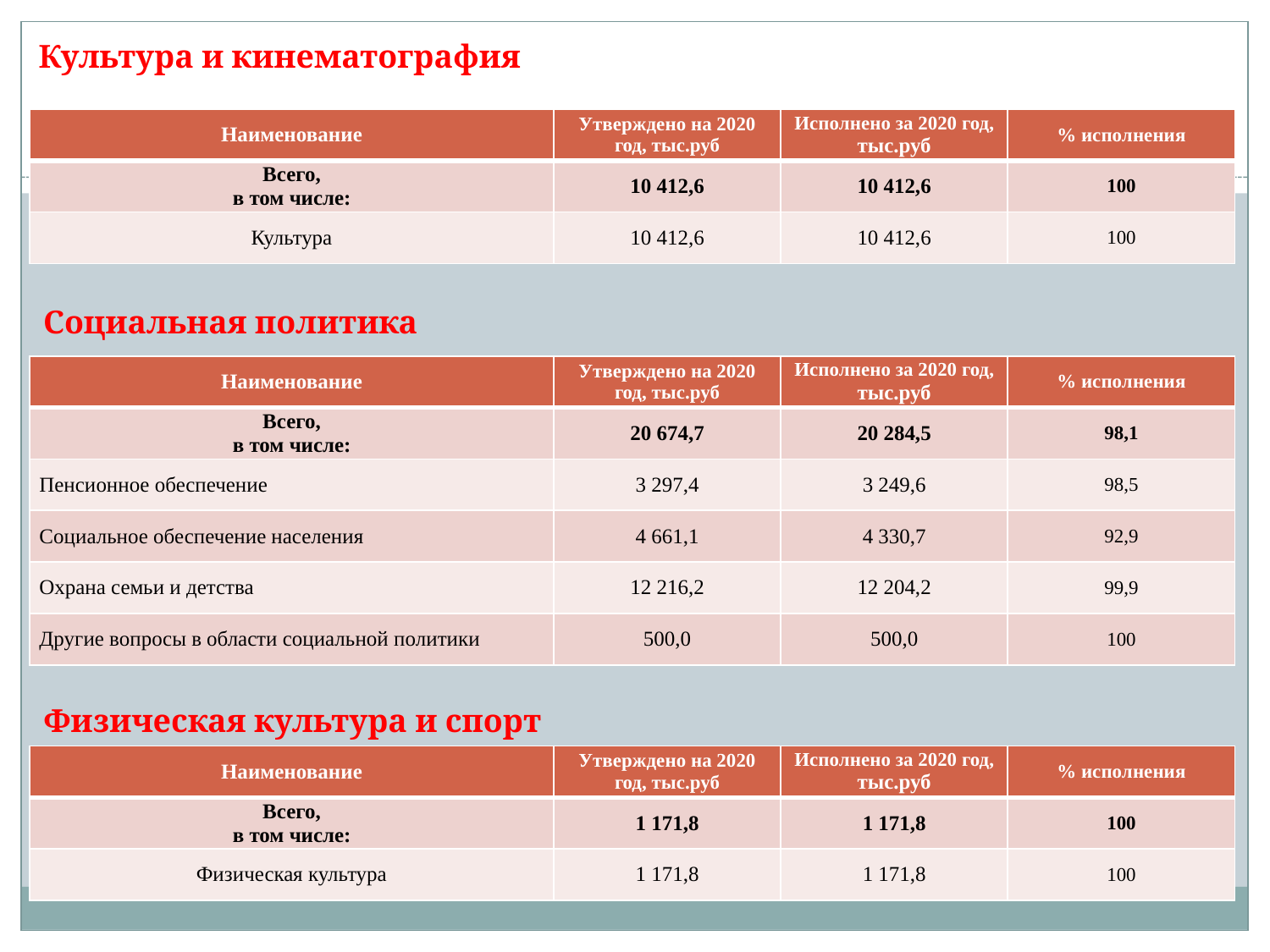

Культура и кинематография
| Наименование | Утверждено на 2020 год, тыс.руб | Исполнено за 2020 год, тыс.руб | % исполнения |
| --- | --- | --- | --- |
| Всего, в том числе: | 10 412,6 | 10 412,6 | 100 |
| Культура | 10 412,6 | 10 412,6 | 100 |
Социальная политика
| Наименование | Утверждено на 2020 год, тыс.руб | Исполнено за 2020 год, тыс.руб | % исполнения |
| --- | --- | --- | --- |
| Всего, в том числе: | 20 674,7 | 20 284,5 | 98,1 |
| Пенсионное обеспечение | 3 297,4 | 3 249,6 | 98,5 |
| Социальное обеспечение населения | 4 661,1 | 4 330,7 | 92,9 |
| Охрана семьи и детства | 12 216,2 | 12 204,2 | 99,9 |
| Другие вопросы в области социальной политики | 500,0 | 500,0 | 100 |
Физическая культура и спорт
| Наименование | Утверждено на 2020 год, тыс.руб | Исполнено за 2020 год, тыс.руб | % исполнения |
| --- | --- | --- | --- |
| Всего, в том числе: | 1 171,8 | 1 171,8 | 100 |
| Физическая культура | 1 171,8 | 1 171,8 | 100 |